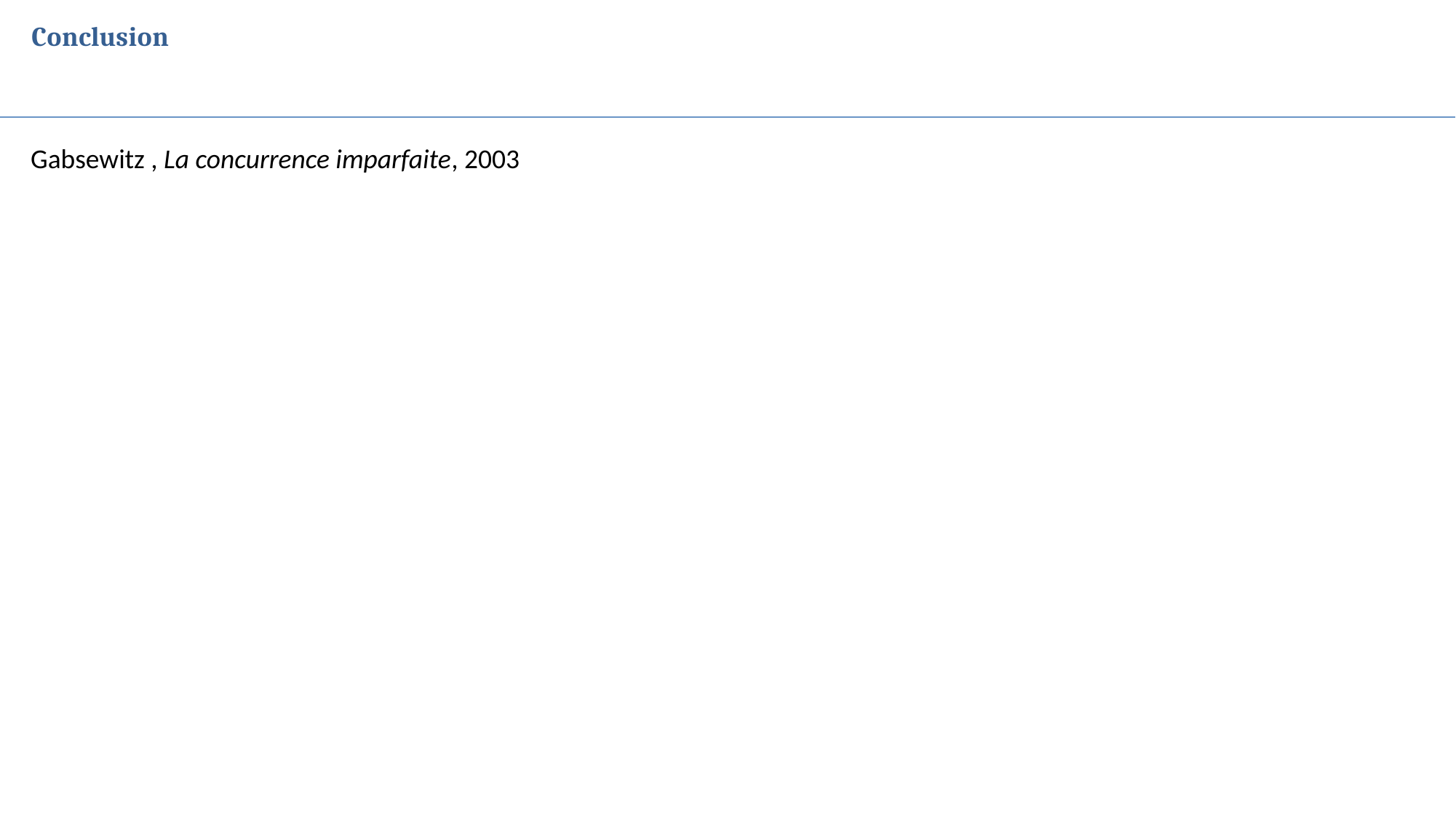

Conclusion

Gabsewitz , La concurrence imparfaite, 2003